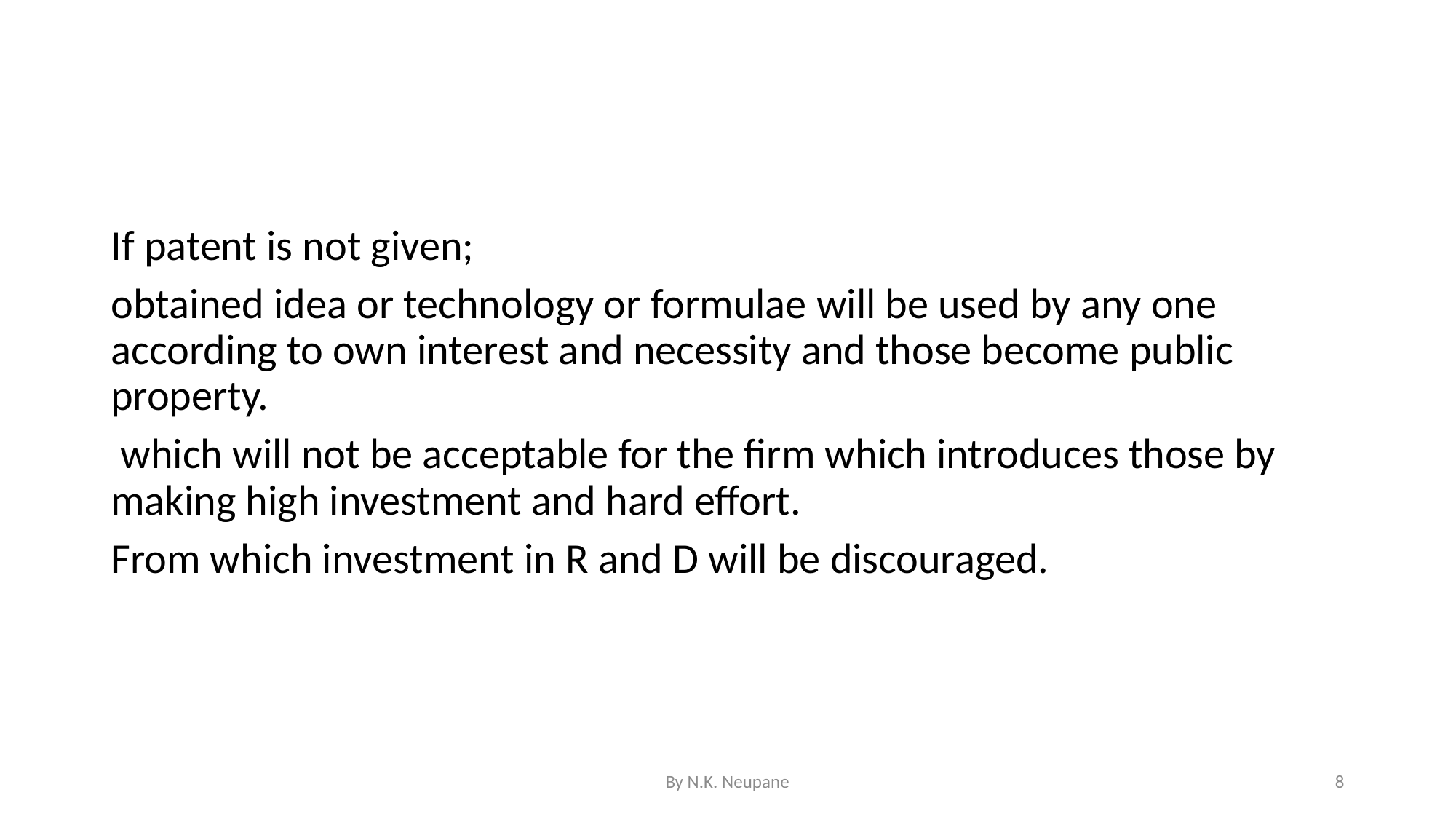

#
If patent is not given;
obtained idea or technology or formulae will be used by any one according to own interest and necessity and those become public property.
 which will not be acceptable for the firm which introduces those by making high investment and hard effort.
From which investment in R and D will be discouraged.

By N.K. Neupane
8